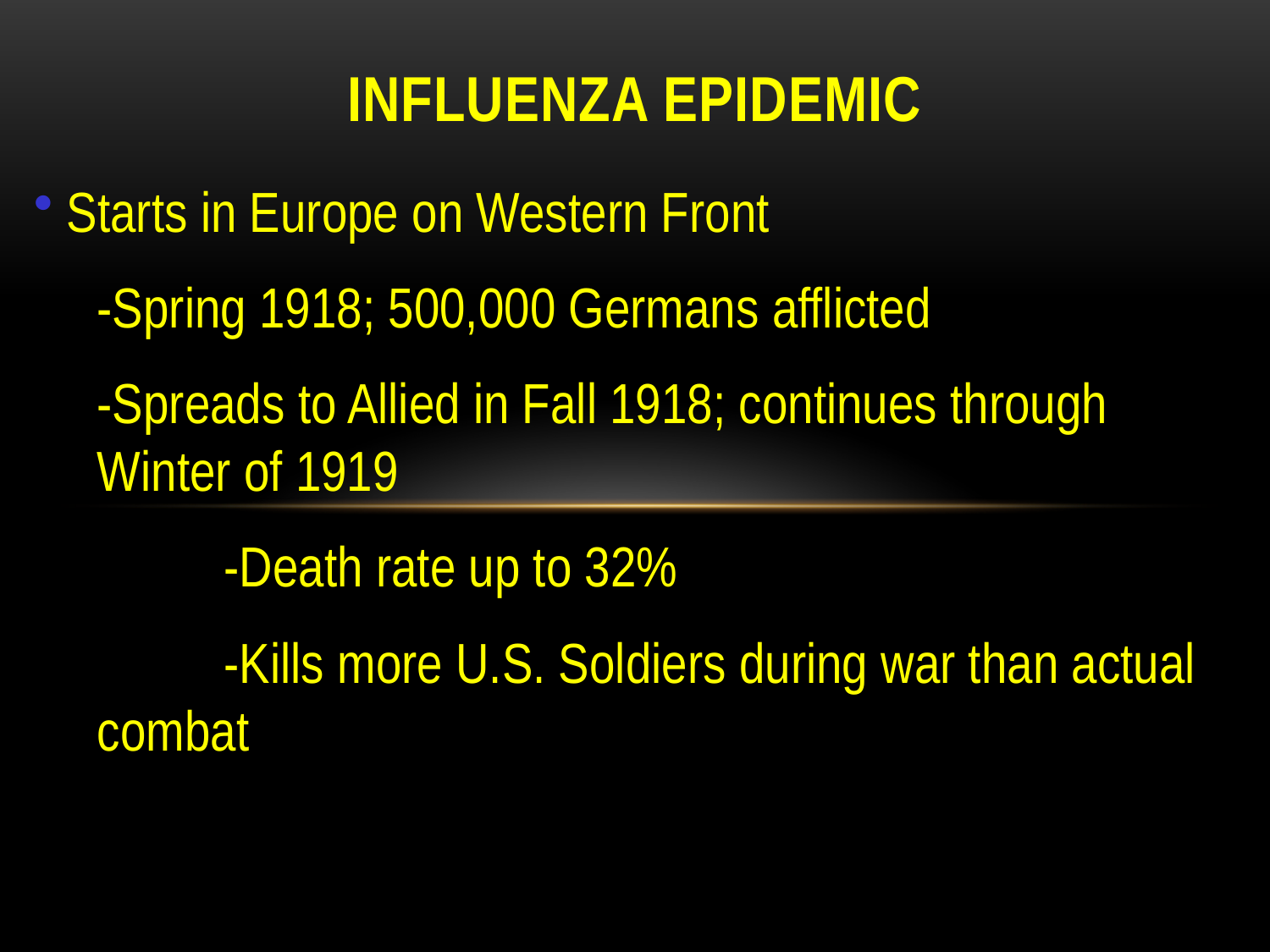

# Influenza Epidemic
 Starts in Europe on Western Front
-Spring 1918; 500,000 Germans afflicted
-Spreads to Allied in Fall 1918; continues through Winter of 1919
	-Death rate up to 32%
	-Kills more U.S. Soldiers during war than actual combat